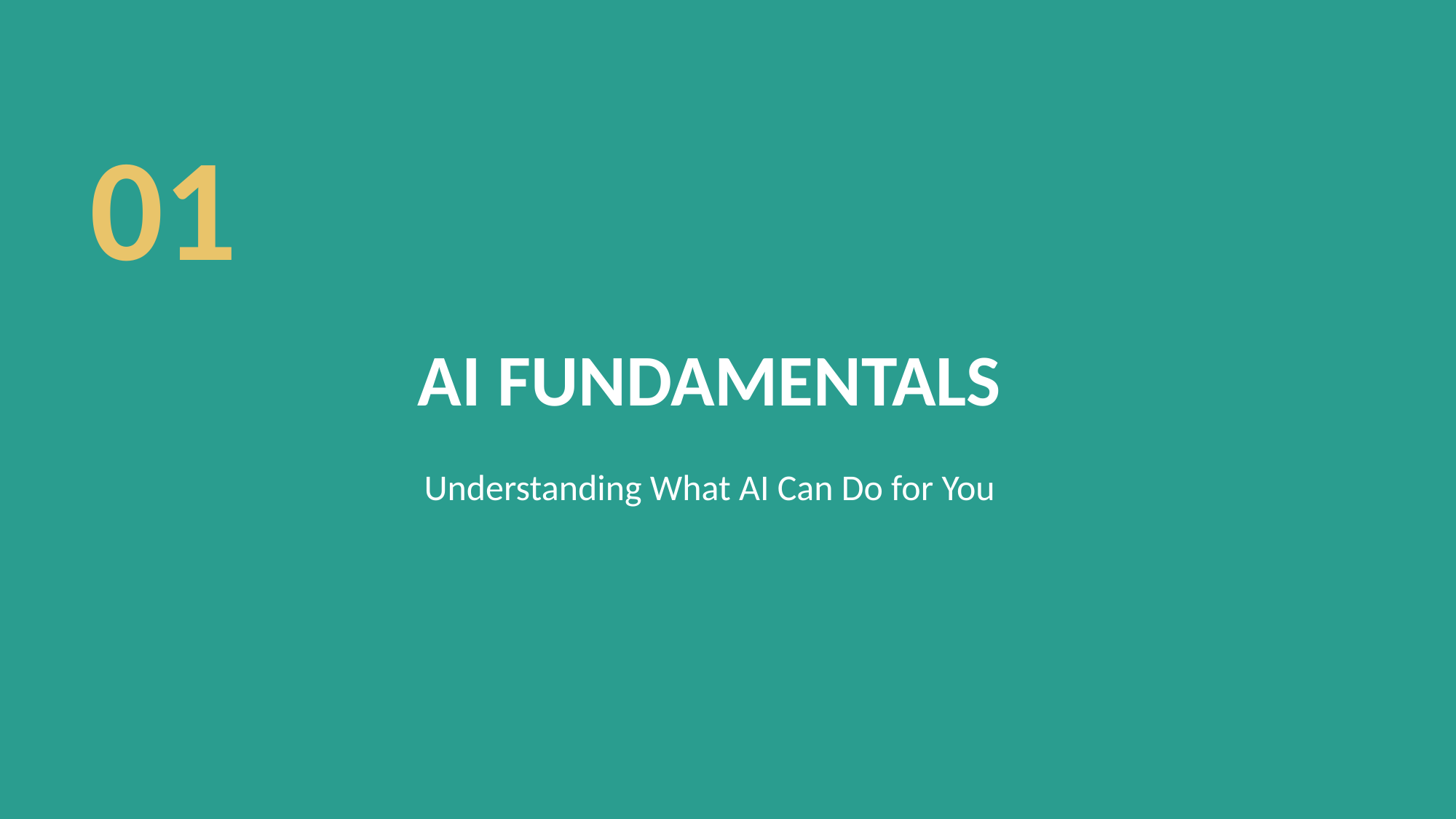

01
AI FUNDAMENTALS
Understanding What AI Can Do for You